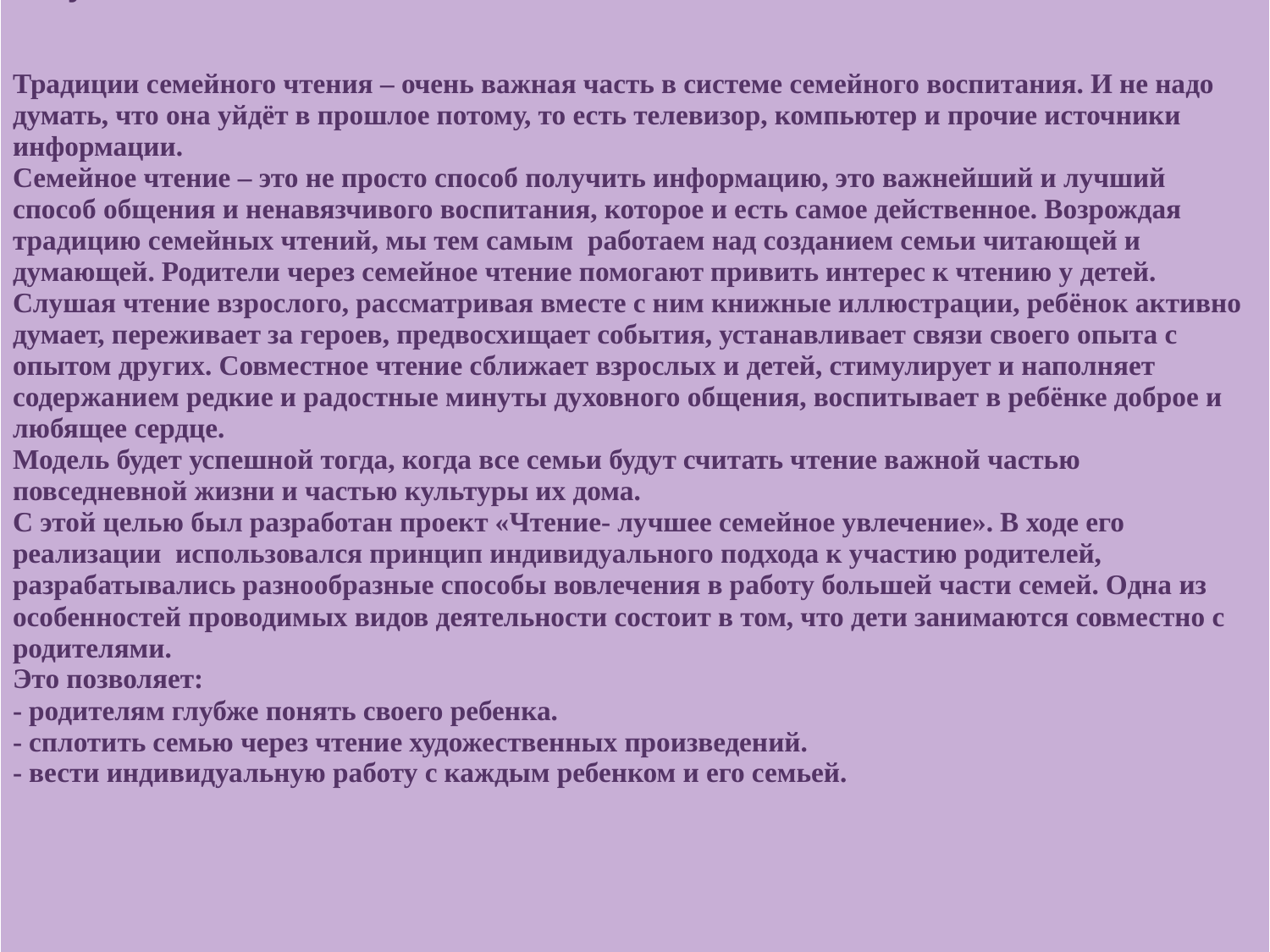

| Актуальность   Традиции семейного чтения – очень важная часть в системе семейного воспитания. И не надо думать, что она уйдёт в прошлое потому, то есть телевизор, компьютер и прочие источники информации. Семейное чтение – это не просто способ получить информацию, это важнейший и лучший способ общения и ненавязчивого воспитания, которое и есть самое действенное. Возрождая традицию семейных чтений, мы тем самым  работаем над созданием семьи читающей и думающей. Родители через семейное чтение помогают привить интерес к чтению у детей. Слушая чтение взрослого, рассматривая вместе с ним книжные иллюстрации, ребёнок активно думает, переживает за героев, предвосхищает события, устанавливает связи своего опыта с опытом других. Совместное чтение сближает взрослых и детей, стимулирует и наполняет содержанием редкие и радостные минуты духовного общения, воспитывает в ребёнке доброе и любящее сердце. Модель будет успешной тогда, когда все семьи будут считать чтение важной частью повседневной жизни и частью культуры их дома. С этой целью был разработан проект «Чтение- лучшее семейное увлечение». В ходе его реализации использовался принцип индивидуального подхода к участию родителей, разрабатывались разнообразные способы вовлечения в работу большей части семей. Одна из особенностей проводимых видов деятельности состоит в том, что дети занимаются совместно с родителями. Это позволяет: - родителям глубже понять своего ребенка. - сплотить семью через чтение художественных произведений. - вести индивидуальную работу с каждым ребенком и его семьей. |
| --- |